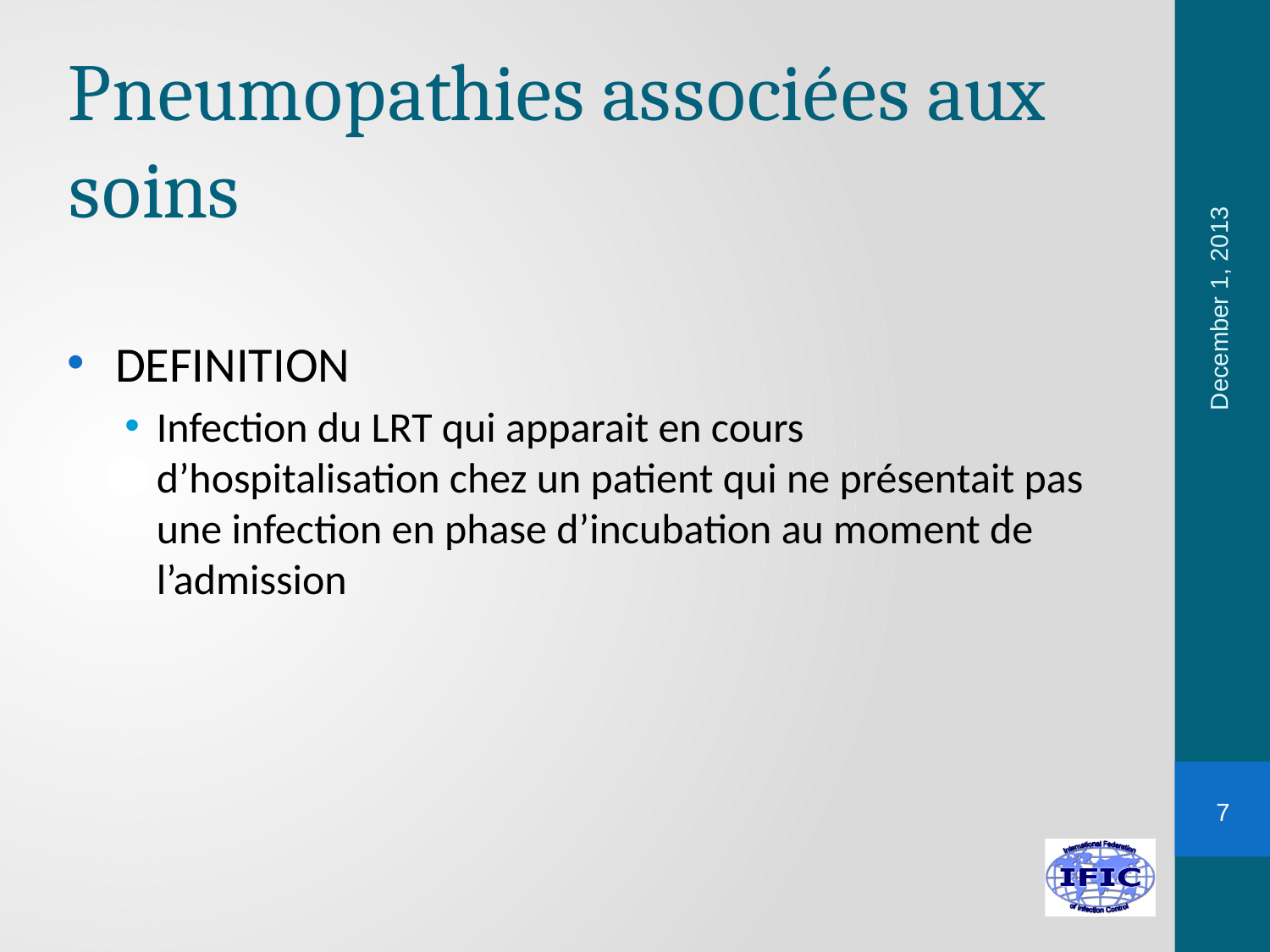

# Pneumopathies associées aux soins
December 1, 2013
DEFINITION
Infection du LRT qui apparait en cours d’hospitalisation chez un patient qui ne présentait pas une infection en phase d’incubation au moment de l’admission
7